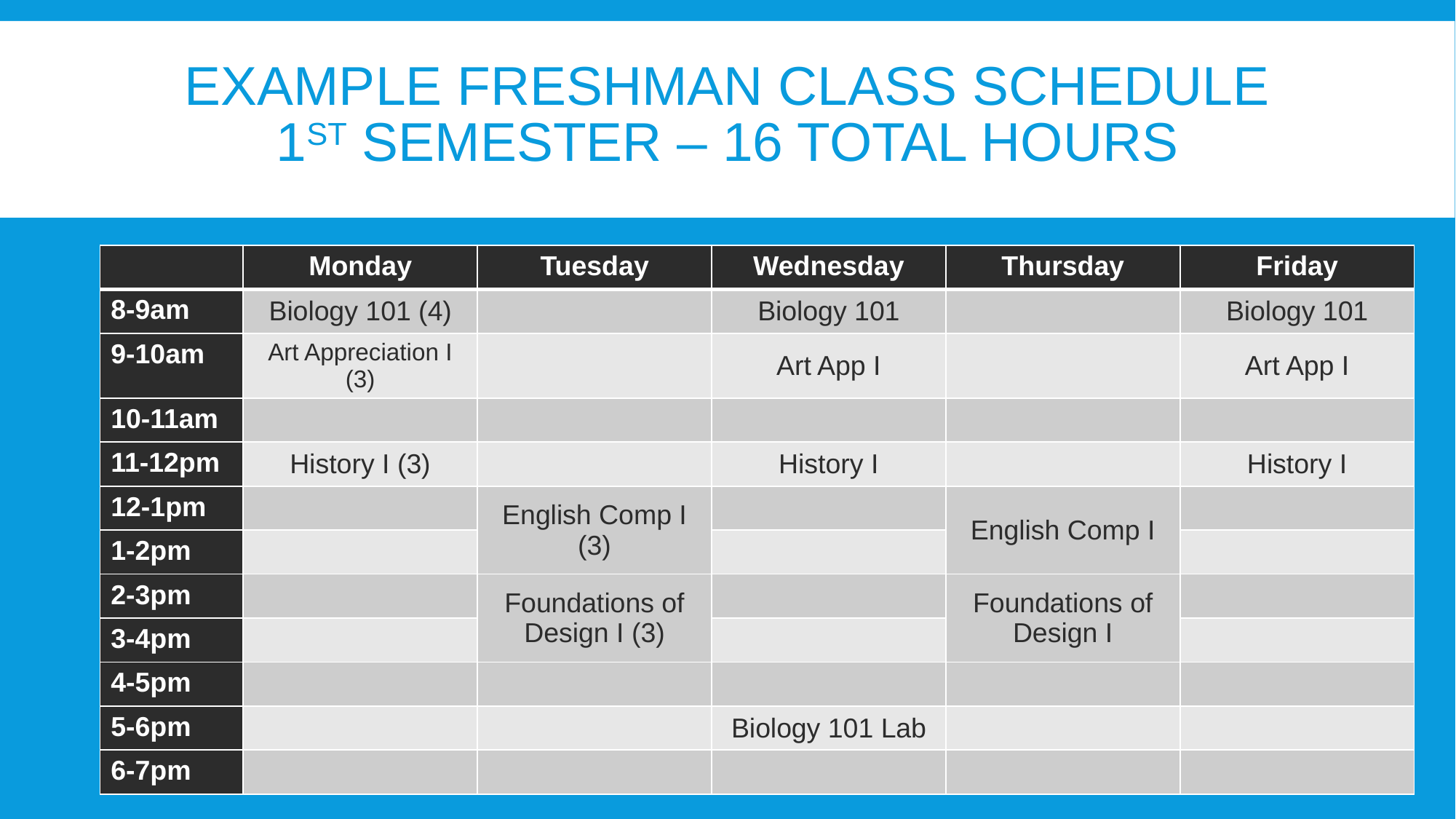

# Example Freshman Class Schedule 1st Semester – 16 total hours
|  | Monday | Tuesday | Wednesday | Thursday | Friday |
| --- | --- | --- | --- | --- | --- |
| 8-9am | Biology 101 (4) |  | Biology 101 |  | Biology 101 |
| 9-10am | Art Appreciation I (3) |  | Art App I |  | Art App I |
| 10-11am |  |  |  |  |  |
| 11-12pm | History I (3) |  | History I |  | History I |
| 12-1pm |  | English Comp I (3) |  | English Comp I |  |
| 1-2pm |  |  |  |  |  |
| 2-3pm |  | Foundations of Design I (3) |  | Foundations of Design I |  |
| 3-4pm |  |  |  |  |  |
| 4-5pm |  |  |  |  |  |
| 5-6pm |  |  | Biology 101 Lab |  |  |
| 6-7pm |  |  |  |  |  |